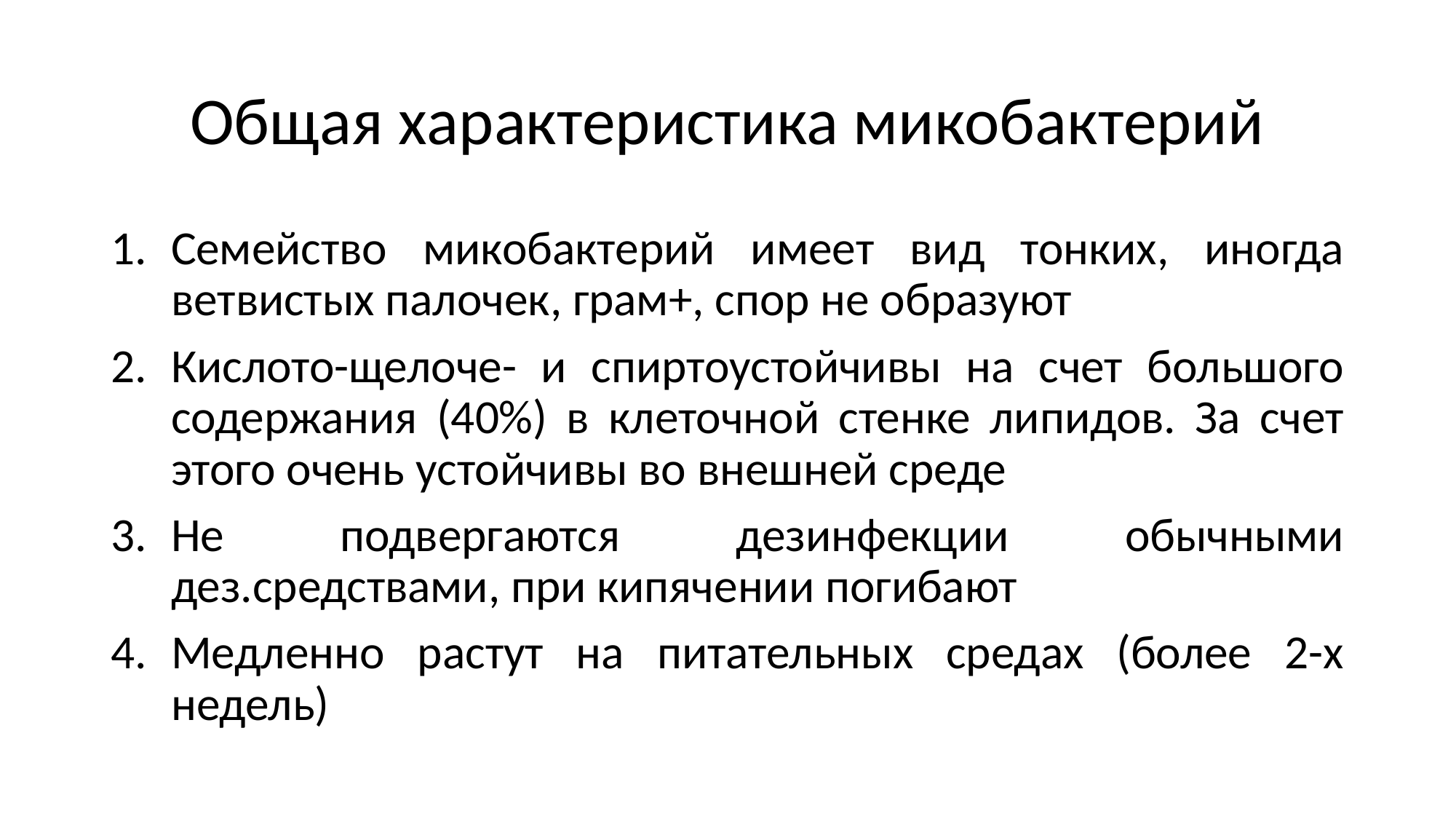

# Общая характеристика микобактерий
Семейство микобактерий имеет вид тонких, иногда ветвистых палочек, грам+, спор не образуют
Кислото-щелоче- и спиртоустойчивы на счет большого содержания (40%) в клеточной стенке липидов. За счет этого очень устойчивы во внешней среде
Не подвергаются дезинфекции обычными дез.средствами, при кипячении погибают
Медленно растут на питательных средах (более 2-х недель)